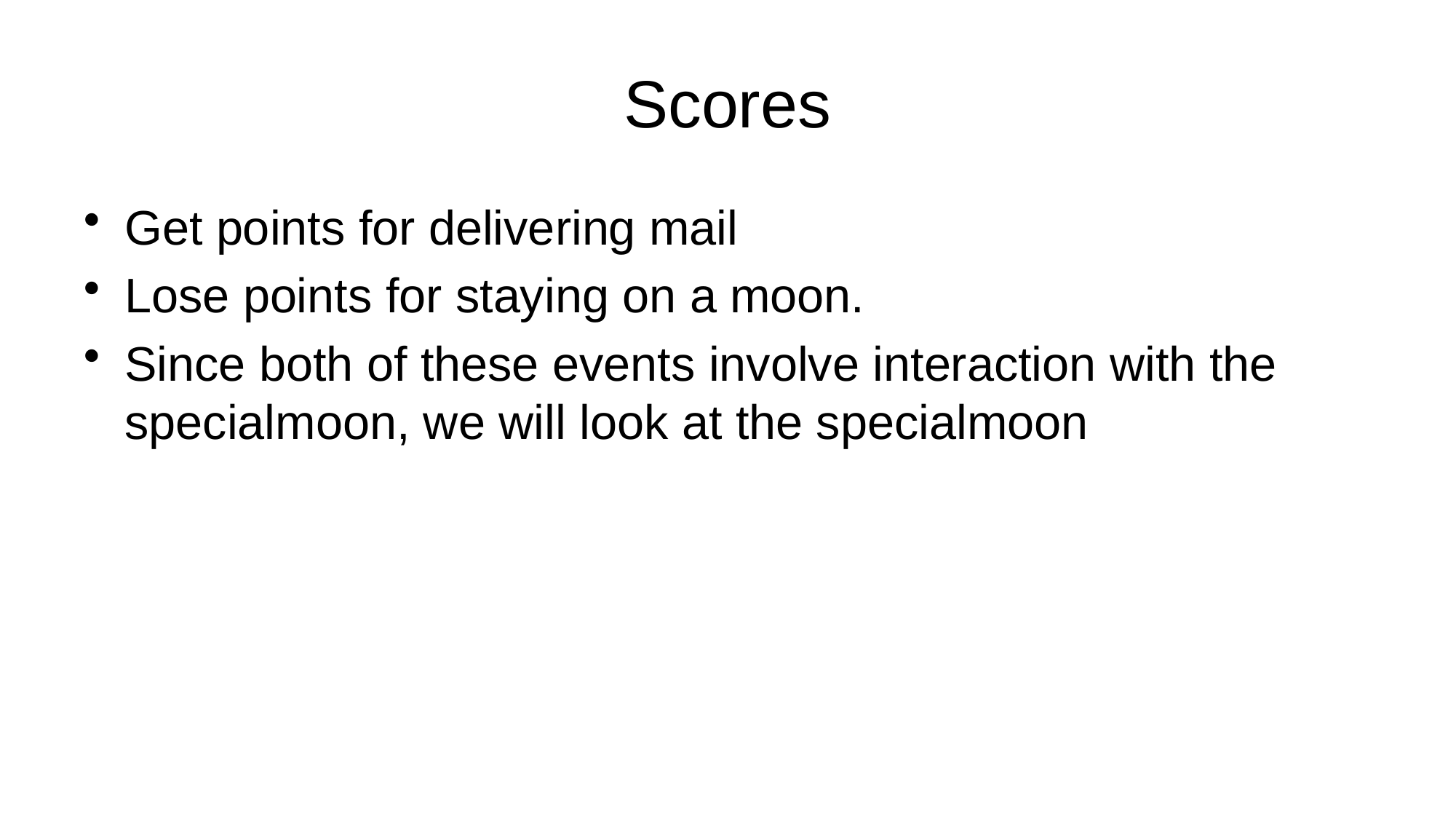

# Scores
Get points for delivering mail
Lose points for staying on a moon.
Since both of these events involve interaction with the specialmoon, we will look at the specialmoon